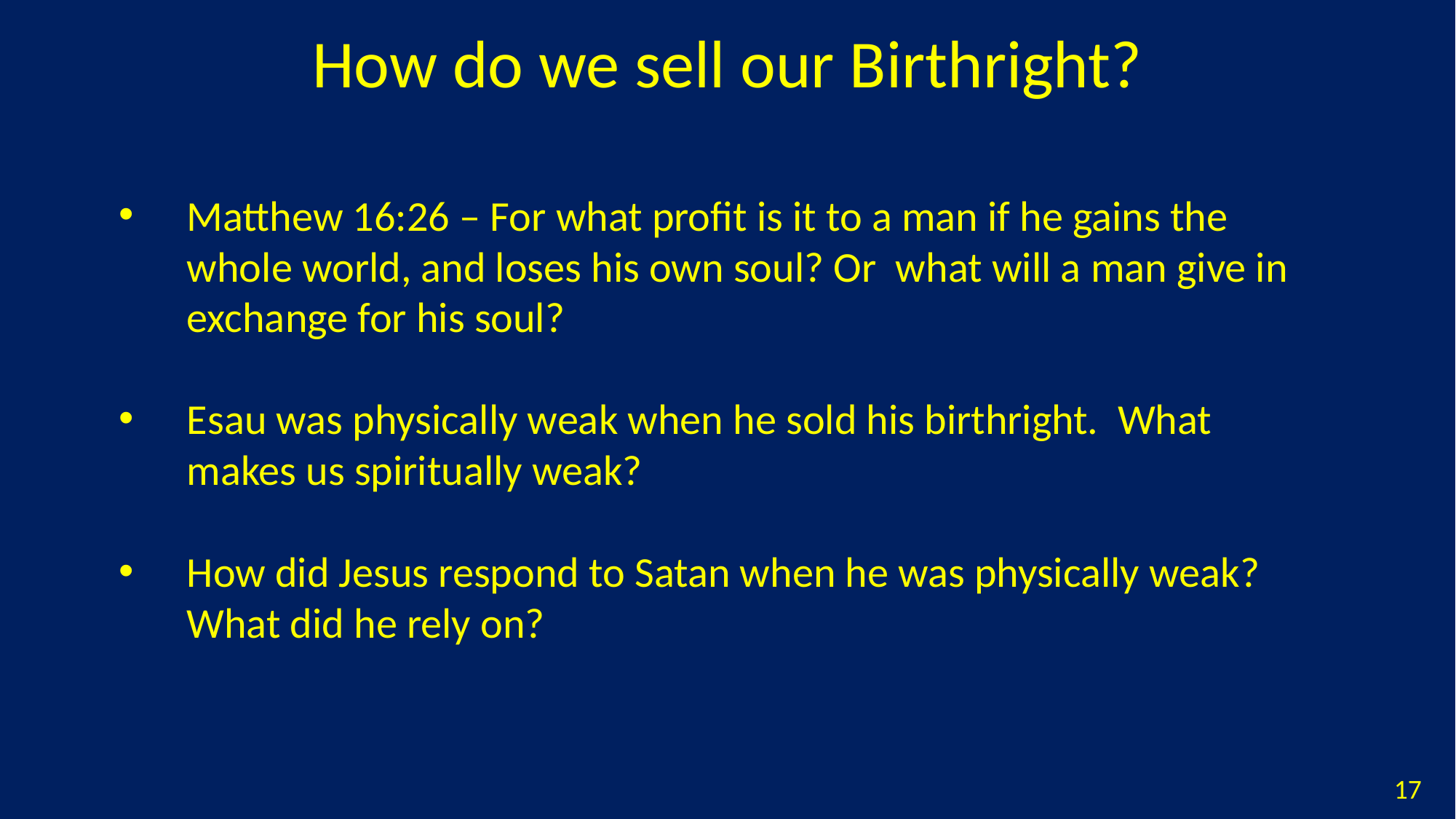

# How do we sell our Birthright?
Matthew 16:26 – For what profit is it to a man if he gains the whole world, and loses his own soul? Or  what will a man give in exchange for his soul?

Esau was physically weak when he sold his birthright.  What makes us spiritually weak?

How did Jesus respond to Satan when he was physically weak? What did he rely on?

17